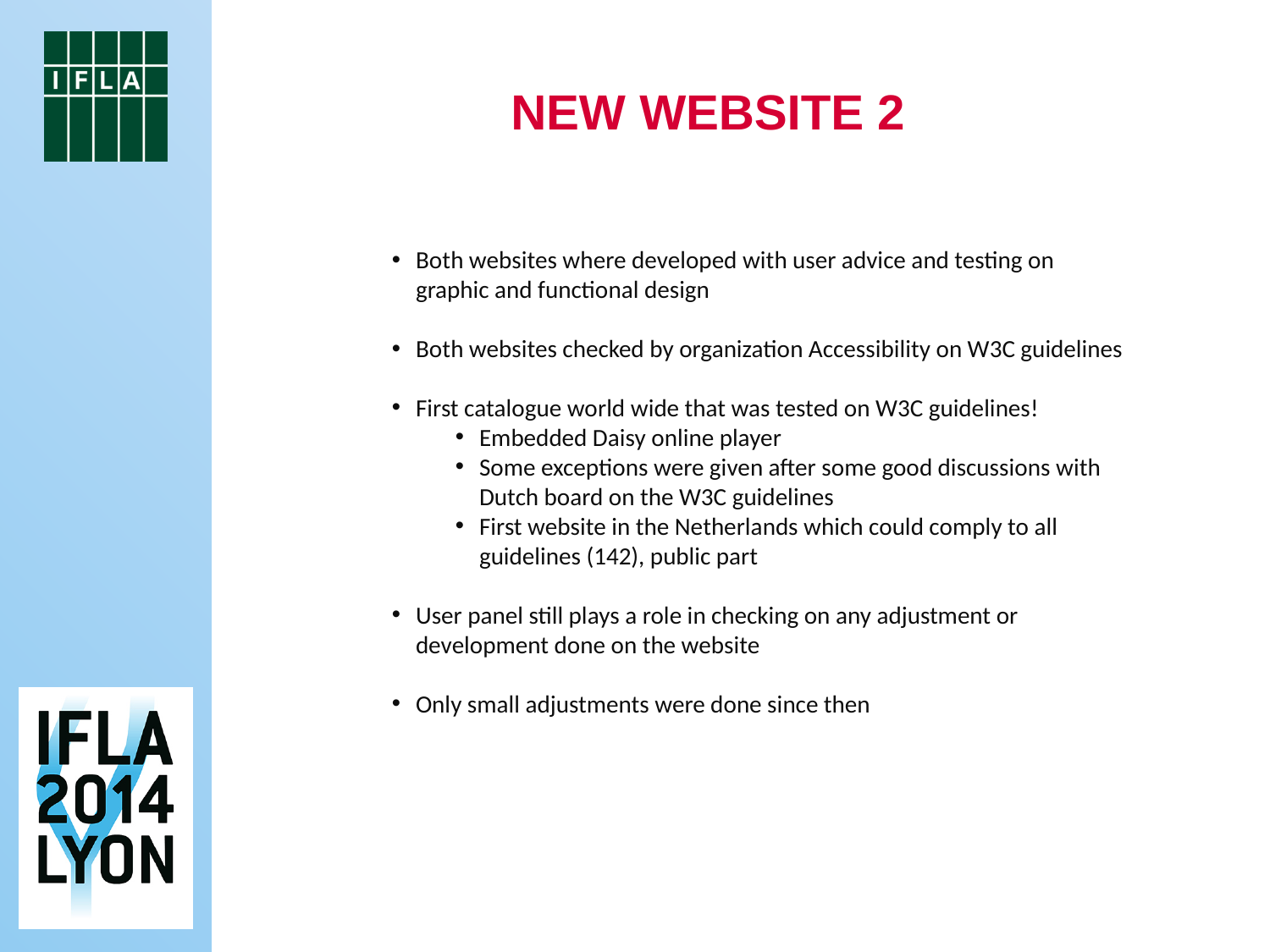

new website 2

Both websites where developed with user advice and testing on graphic and functional design

Both websites checked by organization Accessibility on W3C guidelines

First catalogue world wide that was tested on W3C guidelines!
Embedded Daisy online player
Some exceptions were given after some good discussions with Dutch board on the W3C guidelines
First website in the Netherlands which could comply to all guidelines (142), public part
User panel still plays a role in checking on any adjustment or development done on the website

Only small adjustments were done since then